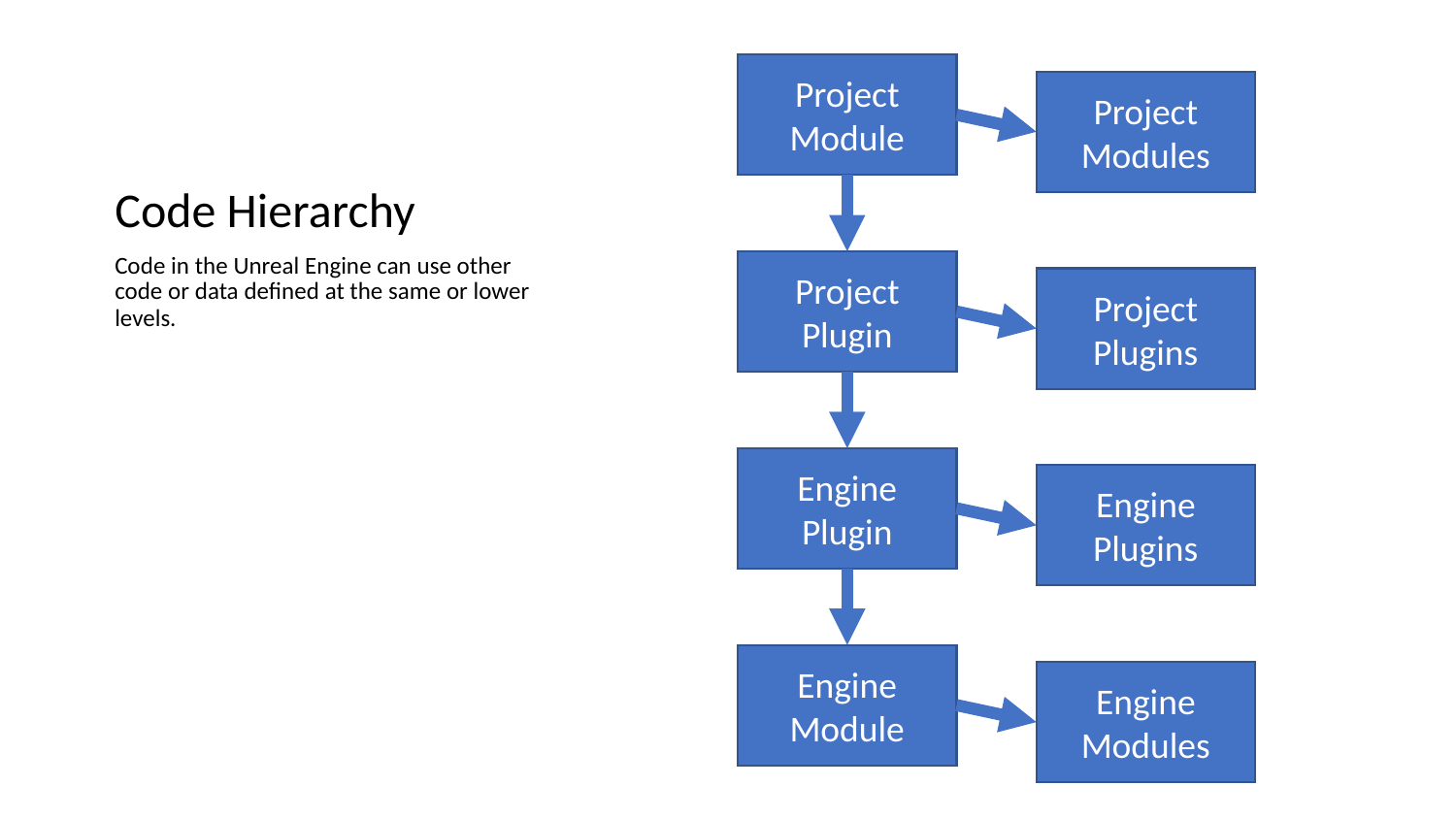

# Code Hierarchy
Project Module
Project Modules
Project Plugin
Project Plugins
Engine Plugin
Engine Plugins
Engine Module
Engine Modules
Code in the Unreal Engine can use other code or data defined at the same or lower levels.